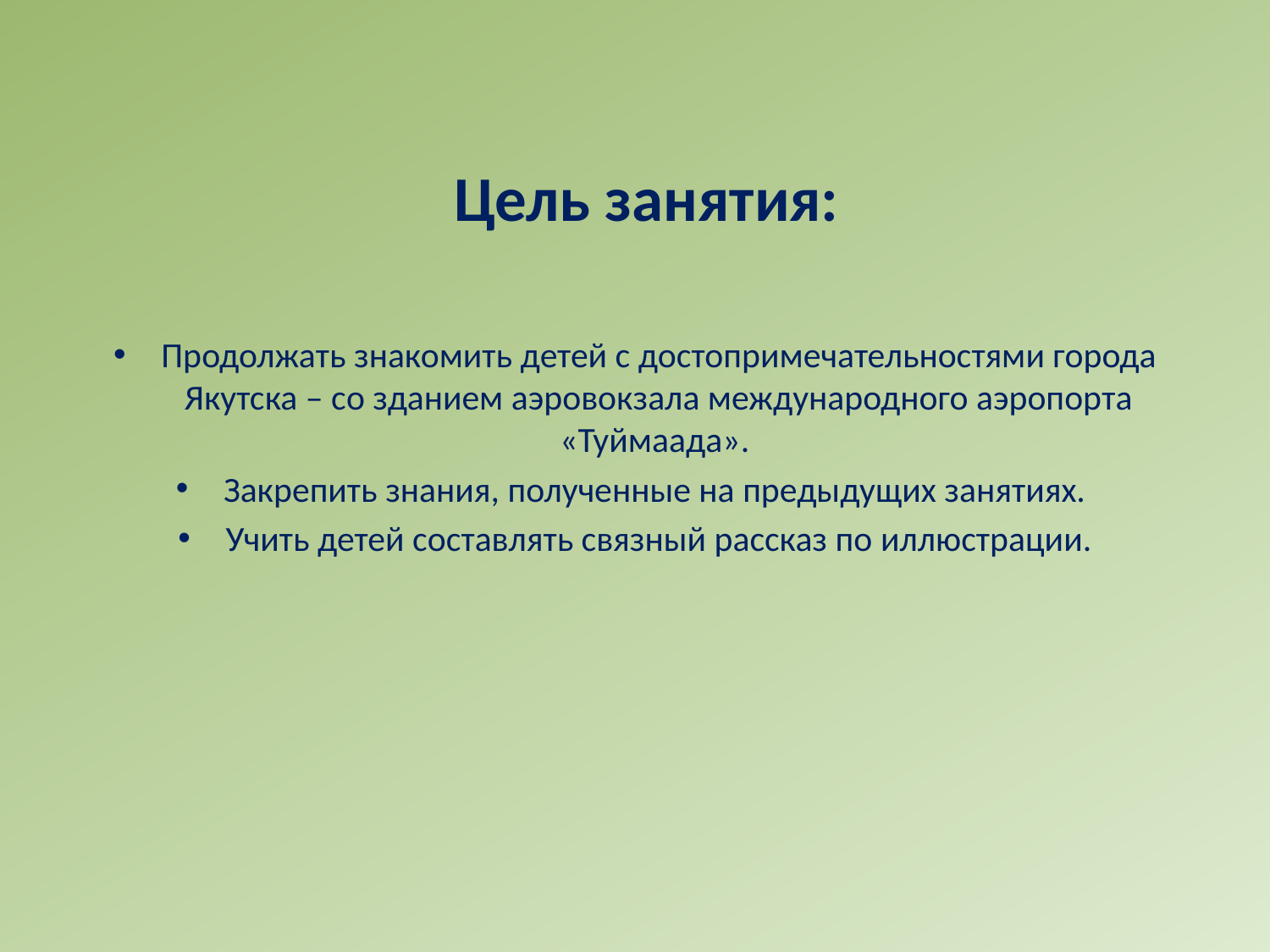

# Цель занятия:
Продолжать знакомить детей с достопримечательностями города Якутска – со зданием аэровокзала международного аэропорта «Туймаада».
Закрепить знания, полученные на предыдущих занятиях.
Учить детей составлять связный рассказ по иллюстрации.